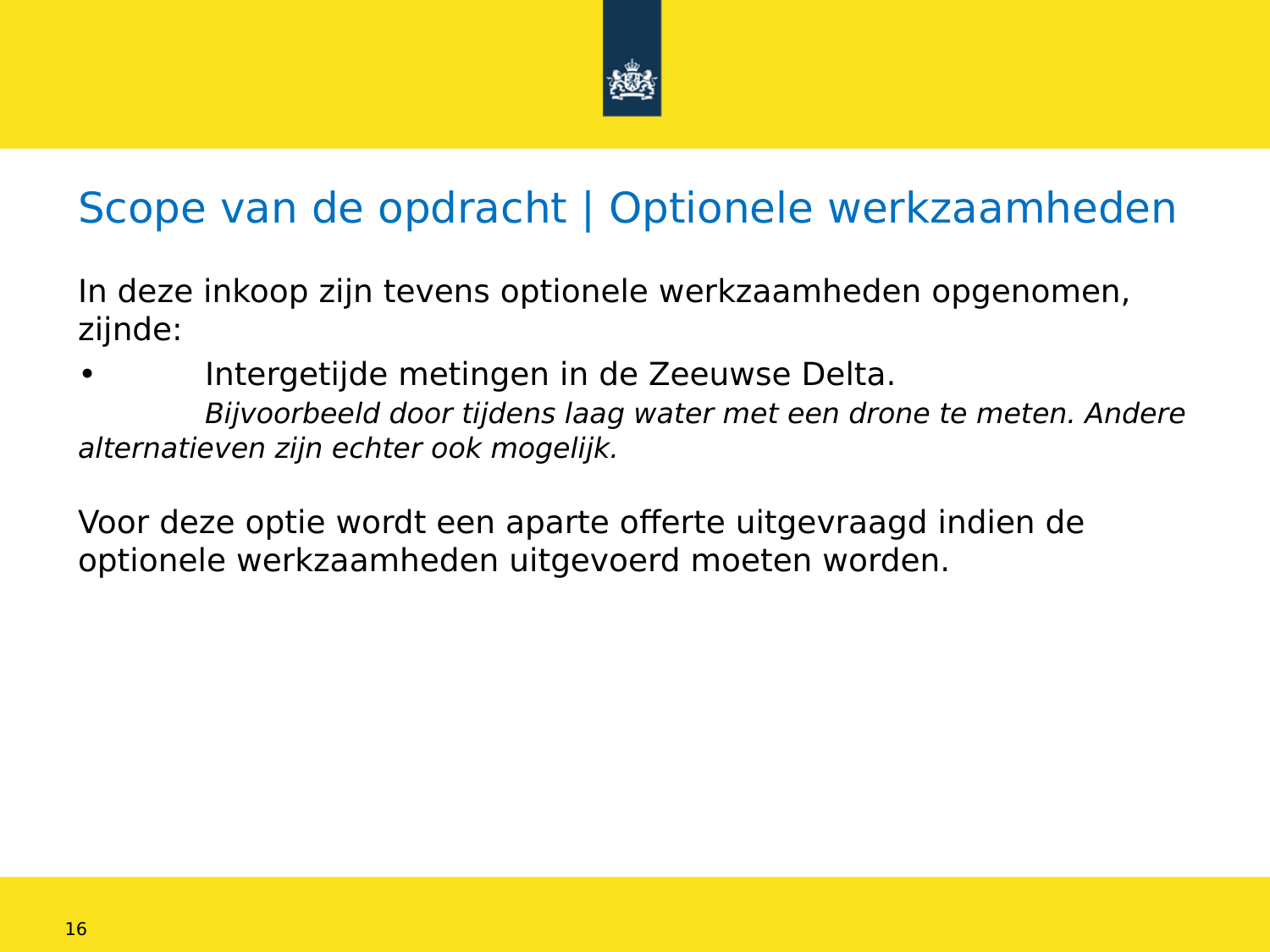

# Scope van de opdracht | Optionele werkzaamheden
In deze inkoop zijn tevens optionele werkzaamheden opgenomen, zijnde:
• 	Intergetijde metingen in de Zeeuwse Delta.
	Bijvoorbeeld door tijdens laag water met een drone te meten. Andere 	alternatieven zijn echter ook mogelijk.
Voor deze optie wordt een aparte offerte uitgevraagd indien de optionele werkzaamheden uitgevoerd moeten worden.